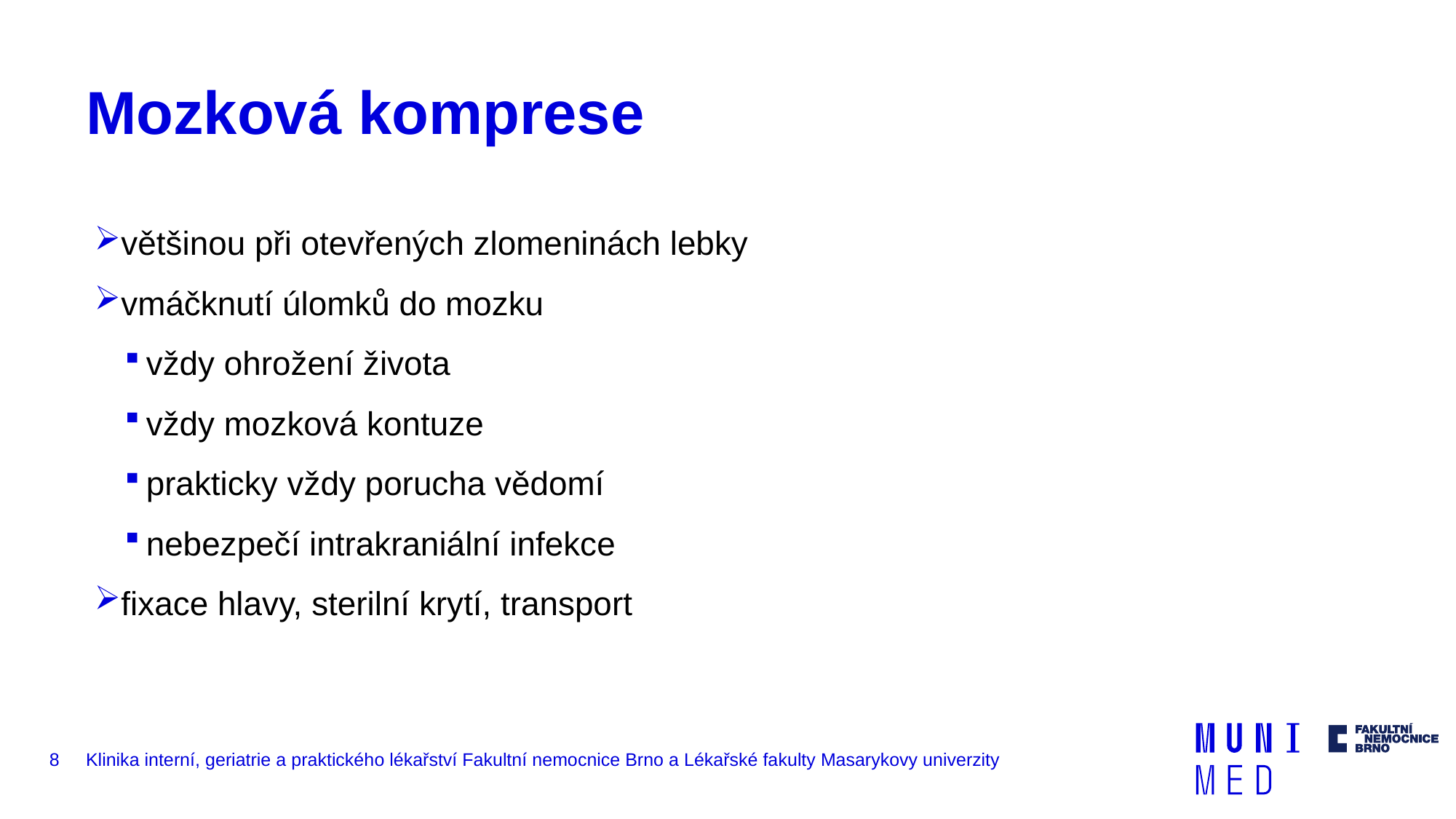

# Mozková komprese
většinou při otevřených zlomeninách lebky
vmáčknutí úlomků do mozku
vždy ohrožení života
vždy mozková kontuze
prakticky vždy porucha vědomí
nebezpečí intrakraniální infekce
fixace hlavy, sterilní krytí, transport
8
Klinika interní, geriatrie a praktického lékařství Fakultní nemocnice Brno a Lékařské fakulty Masarykovy univerzity